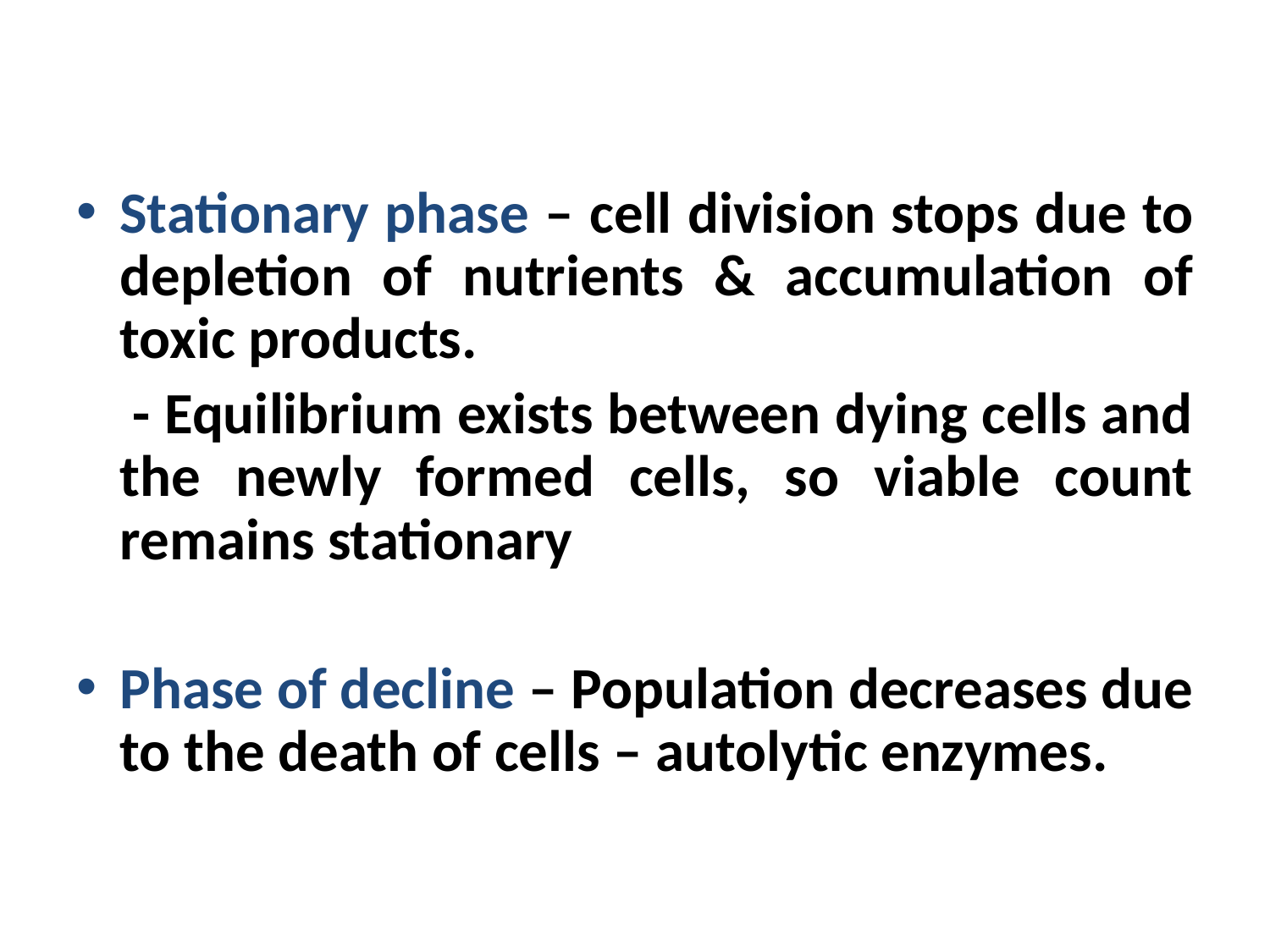

Stationary phase – cell division stops due to depletion of nutrients & accumulation of toxic products.
    - Equilibrium exists between dying cells and the newly formed cells, so viable count remains stationary

Phase of decline – Population decreases due to the death of cells – autolytic enzymes.